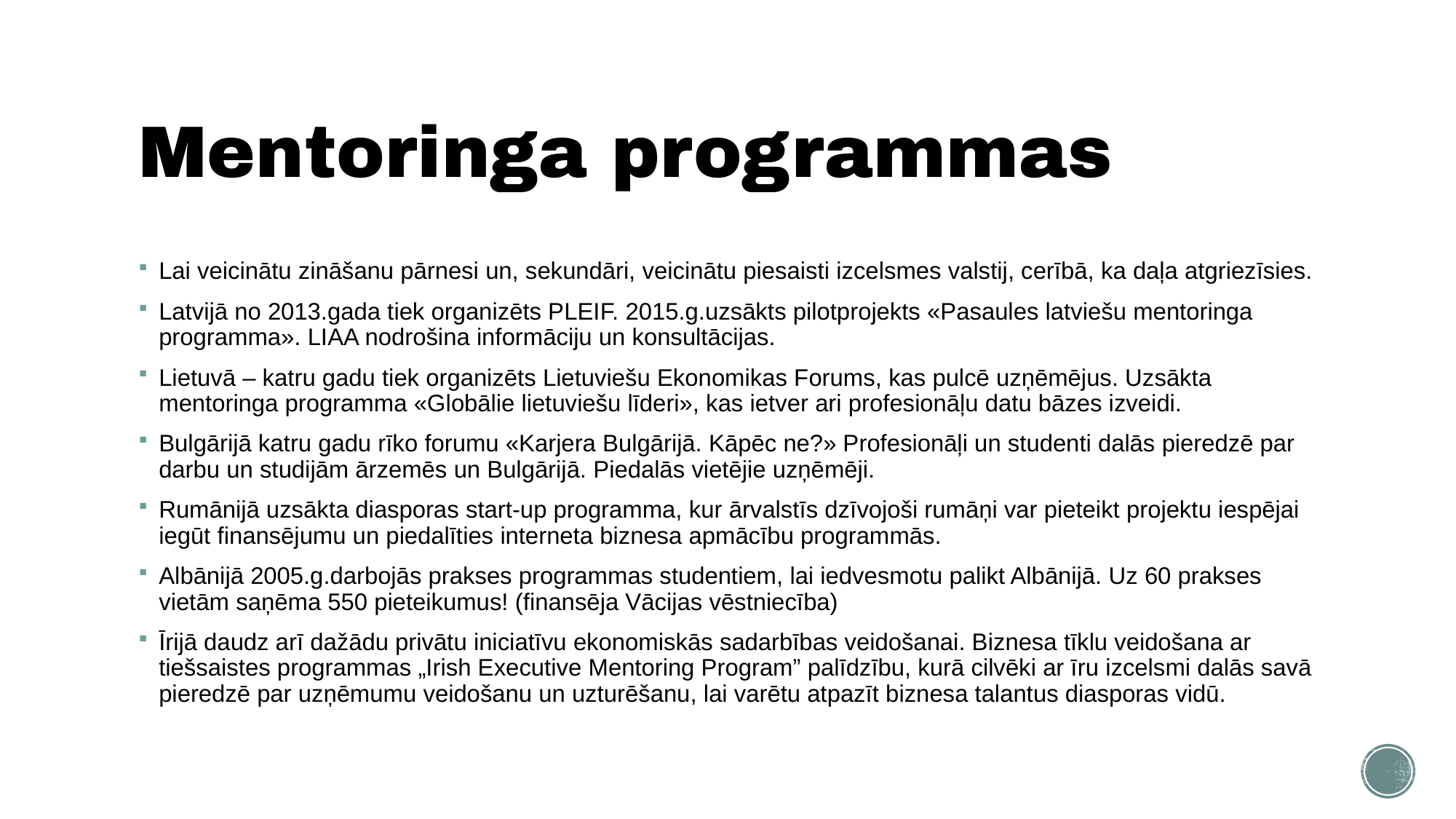

# Mentoringa programmas
Lai veicinātu zināšanu pārnesi un, sekundāri, veicinātu piesaisti izcelsmes valstij, cerībā, ka daļa atgriezīsies.
Latvijā no 2013.gada tiek organizēts PLEIF. 2015.g.uzsākts pilotprojekts «Pasaules latviešu mentoringa programma». LIAA nodrošina informāciju un konsultācijas.
Lietuvā – katru gadu tiek organizēts Lietuviešu Ekonomikas Forums, kas pulcē uzņēmējus. Uzsākta mentoringa programma «Globālie lietuviešu līderi», kas ietver ari profesionāļu datu bāzes izveidi.
Bulgārijā katru gadu rīko forumu «Karjera Bulgārijā. Kāpēc ne?» Profesionāļi un studenti dalās pieredzē par darbu un studijām ārzemēs un Bulgārijā. Piedalās vietējie uzņēmēji.
Rumānijā uzsākta diasporas start-up programma, kur ārvalstīs dzīvojoši rumāņi var pieteikt projektu iespējai iegūt finansējumu un piedalīties interneta biznesa apmācību programmās.
Albānijā 2005.g.darbojās prakses programmas studentiem, lai iedvesmotu palikt Albānijā. Uz 60 prakses vietām saņēma 550 pieteikumus! (finansēja Vācijas vēstniecība)
Īrijā daudz arī dažādu privātu iniciatīvu ekonomiskās sadarbības veidošanai. Biznesa tīklu veidošana ar tiešsaistes programmas „Irish Executive Mentoring Program” palīdzību, kurā cilvēki ar īru izcelsmi dalās savā pieredzē par uzņēmumu veidošanu un uzturēšanu, lai varētu atpazīt biznesa talantus diasporas vidū.